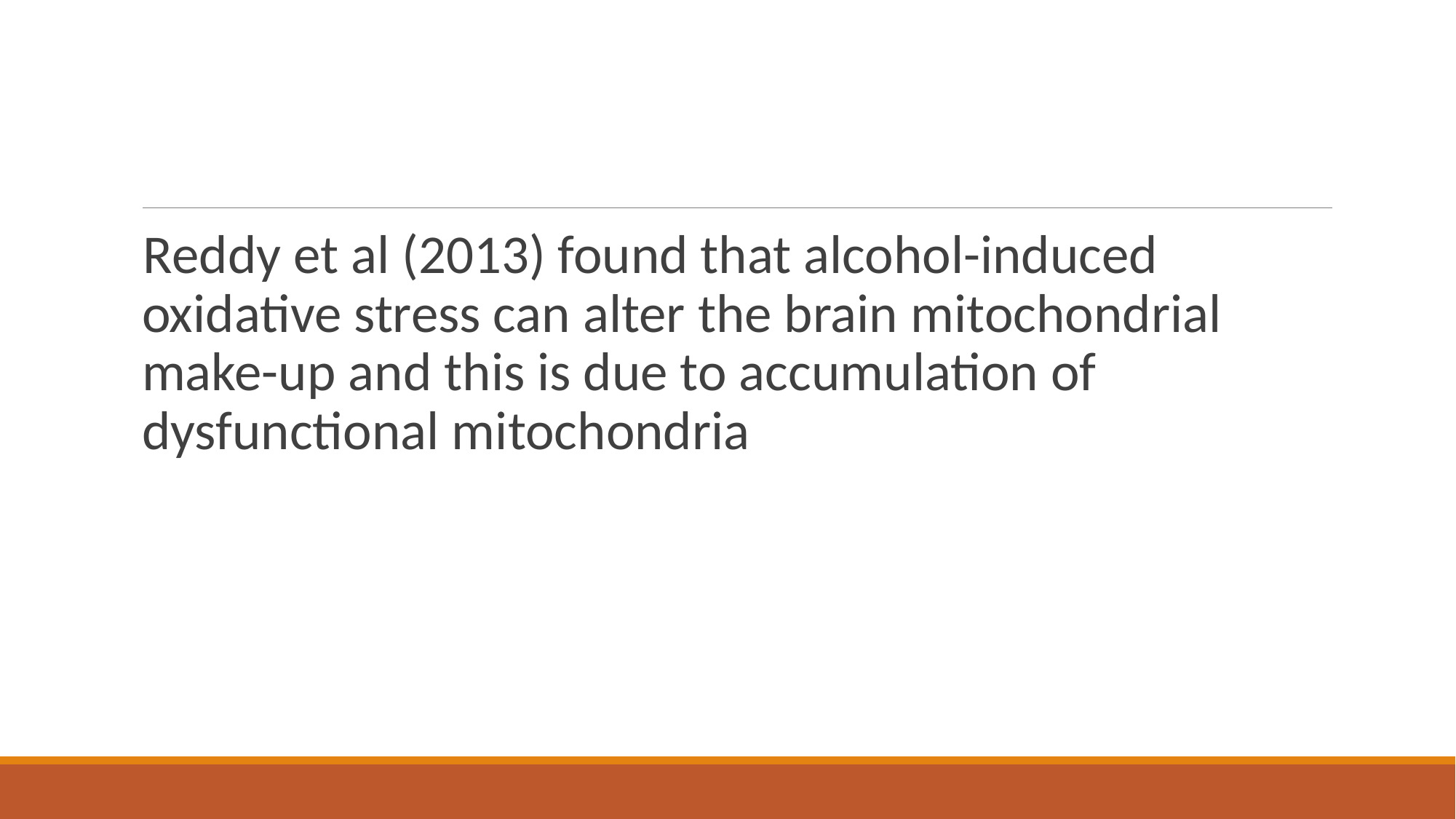

#
Reddy et al (2013) found that alcohol-induced oxidative stress can alter the brain mitochondrial make-up and this is due to accumulation of dysfunctional mitochondria